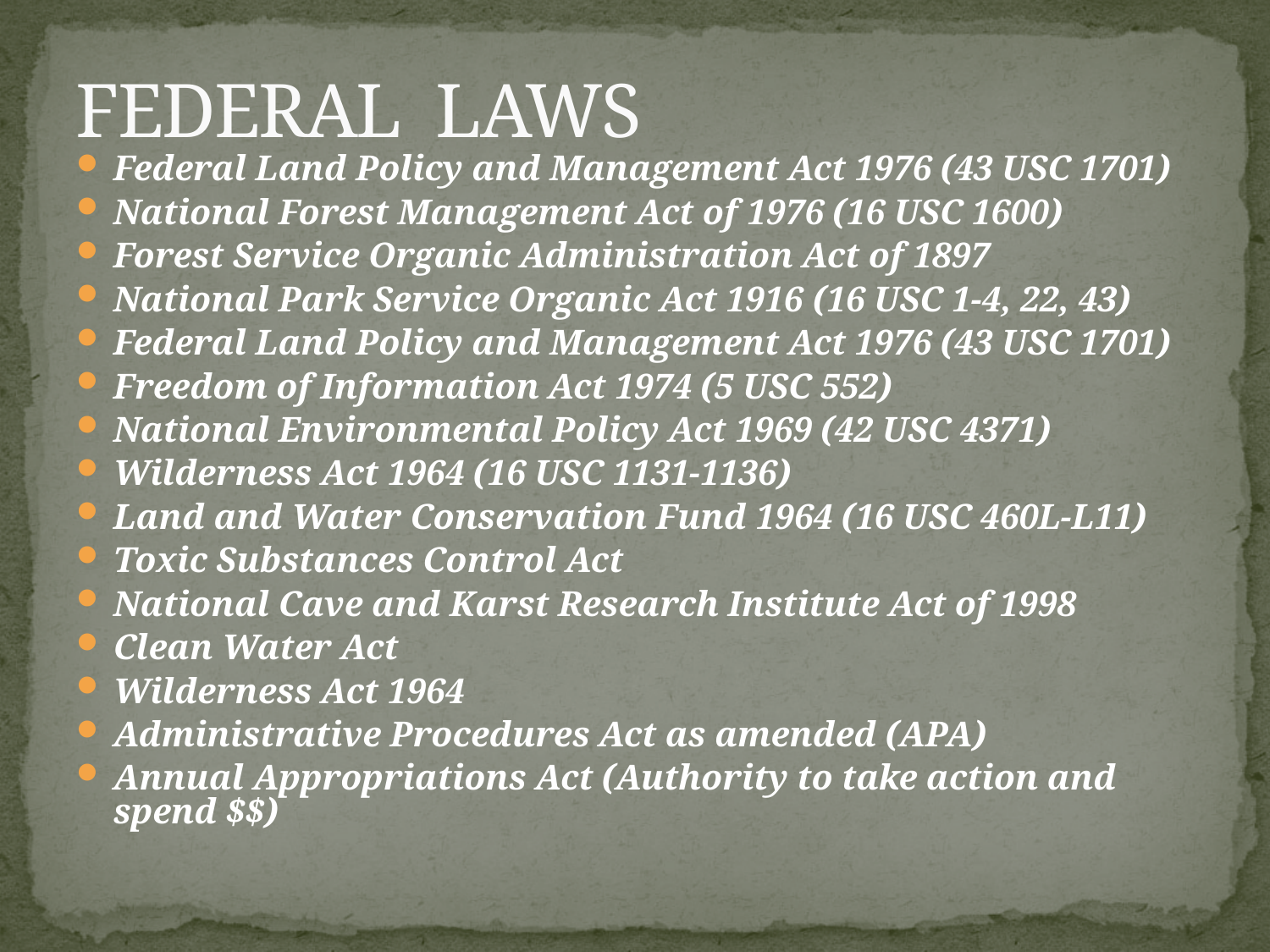

# FEDERAL  LAWS
Federal Land Policy and Management Act 1976 (43 USC 1701)
National Forest Management Act of 1976 (16 USC 1600)
Forest Service Organic Administration Act of 1897
National Park Service Organic Act 1916 (16 USC 1-4, 22, 43)
Federal Land Policy and Management Act 1976 (43 USC 1701)
Freedom of Information Act 1974 (5 USC 552)
National Environmental Policy Act 1969 (42 USC 4371)
Wilderness Act 1964 (16 USC 1131-1136)
Land and Water Conservation Fund 1964 (16 USC 460L-L11)
Toxic Substances Control Act
National Cave and Karst Research Institute Act of 1998
Clean Water Act
Wilderness Act 1964
Administrative Procedures Act as amended (APA)
Annual Appropriations Act (Authority to take action and spend $$)